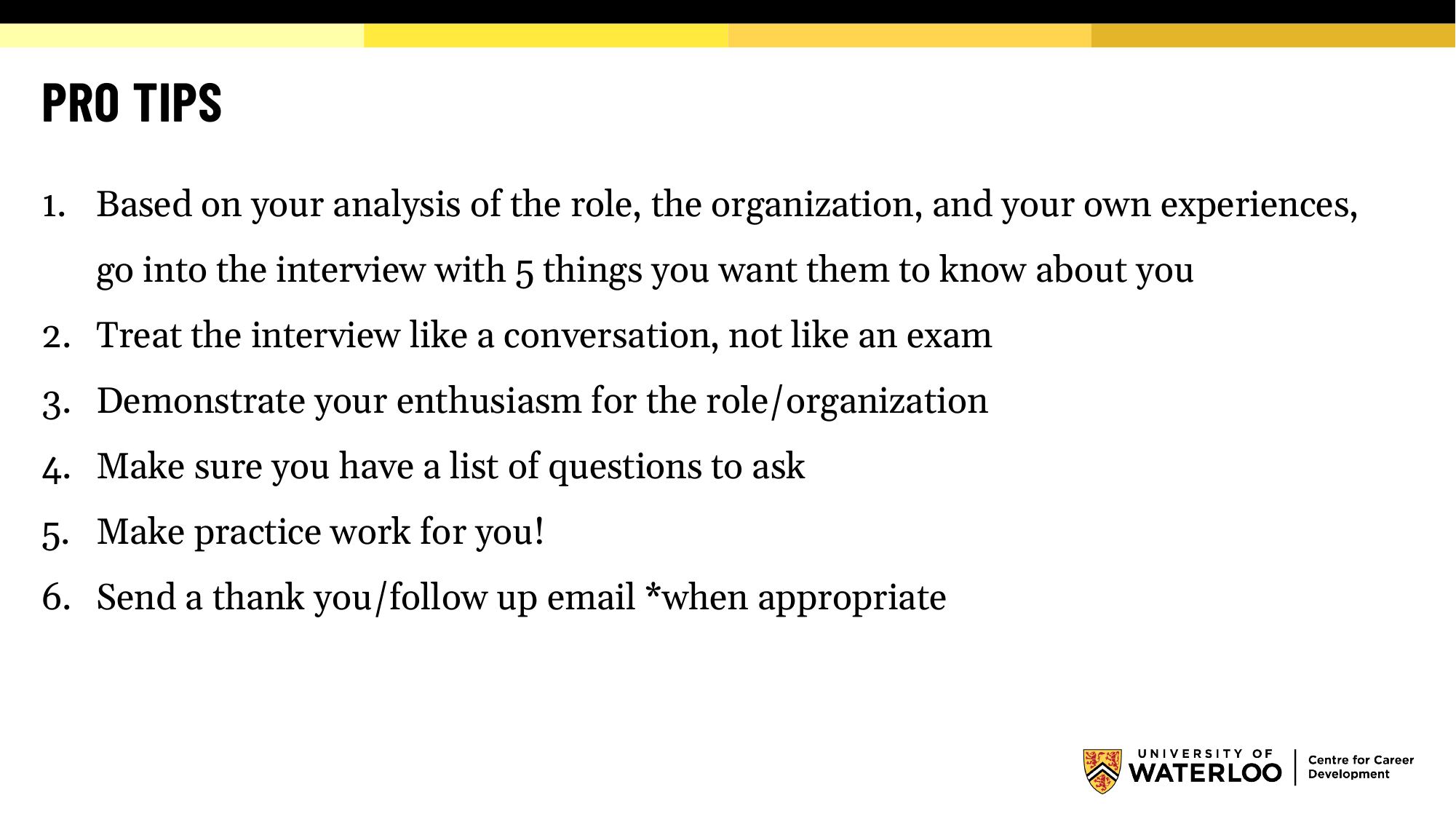

# PRO TIPS
Based on your analysis of the role, the organization, and your own experiences, go into the interview with 5 things you want them to know about you
Treat the interview like a conversation, not like an exam
Demonstrate your enthusiasm for the role/organization
Make sure you have a list of questions to ask
Make practice work for you!
Send a thank you/follow up email *when appropriate